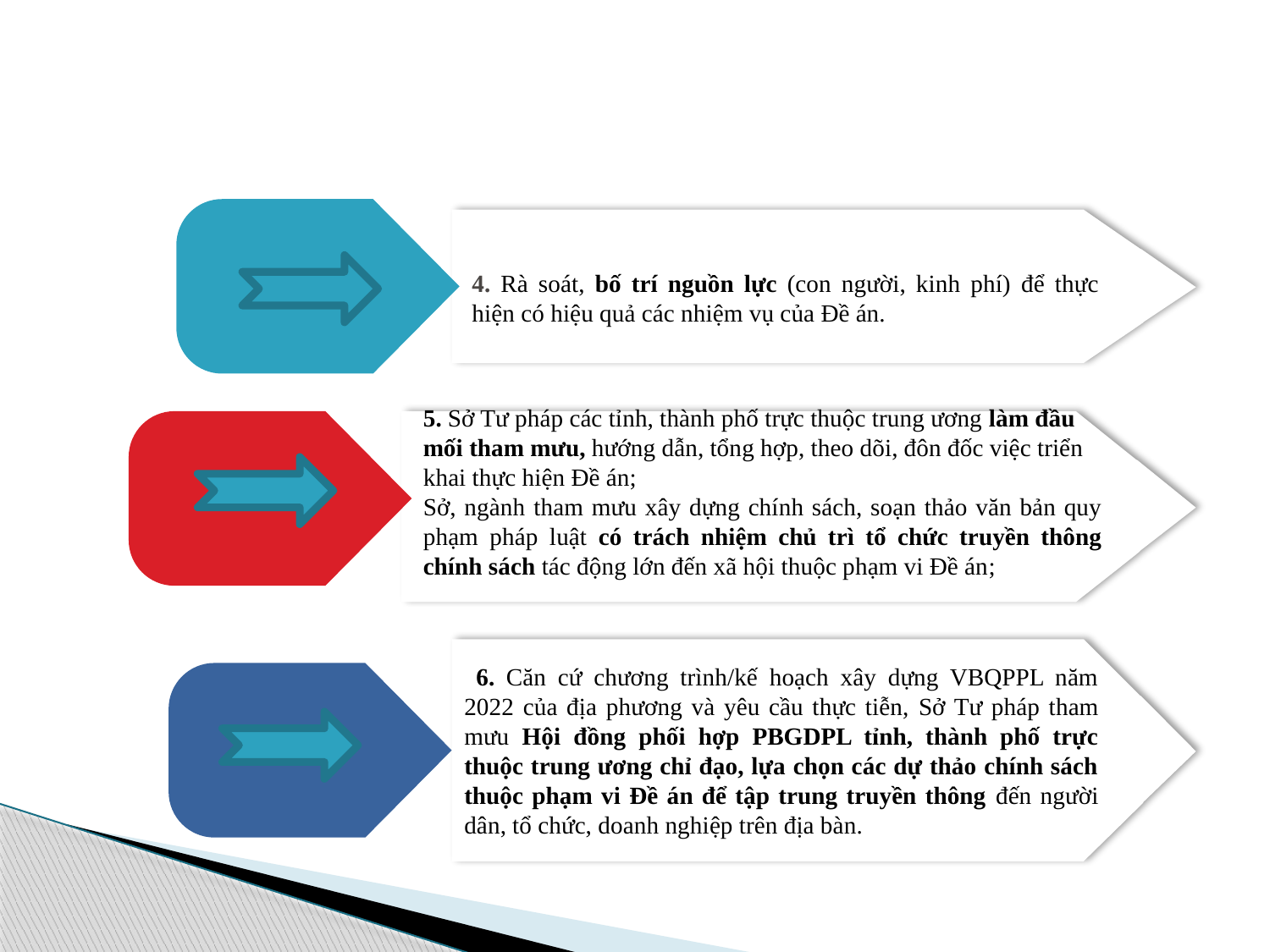

4. Rà soát, bố trí nguồn lực (con người, kinh phí) để thực hiện có hiệu quả các nhiệm vụ của Đề án.

5. Sở Tư pháp các tỉnh, thành phố trực thuộc trung ương làm đầu mối tham mưu, hướng dẫn, tổng hợp, theo dõi, đôn đốc việc triển khai thực hiện Đề án;
Sở, ngành tham mưu xây dựng chính sách, soạn thảo văn bản quy phạm pháp luật có trách nhiệm chủ trì tổ chức truyền thông chính sách tác động lớn đến xã hội thuộc phạm vi Đề án;

 6. Căn cứ chương trình/kế hoạch xây dựng VBQPPL năm 2022 của địa phương và yêu cầu thực tiễn, Sở Tư pháp tham mưu Hội đồng phối hợp PBGDPL tỉnh, thành phố trực thuộc trung ương chỉ đạo, lựa chọn các dự thảo chính sách thuộc phạm vi Đề án để tập trung truyền thông đến người dân, tổ chức, doanh nghiệp trên địa bàn.